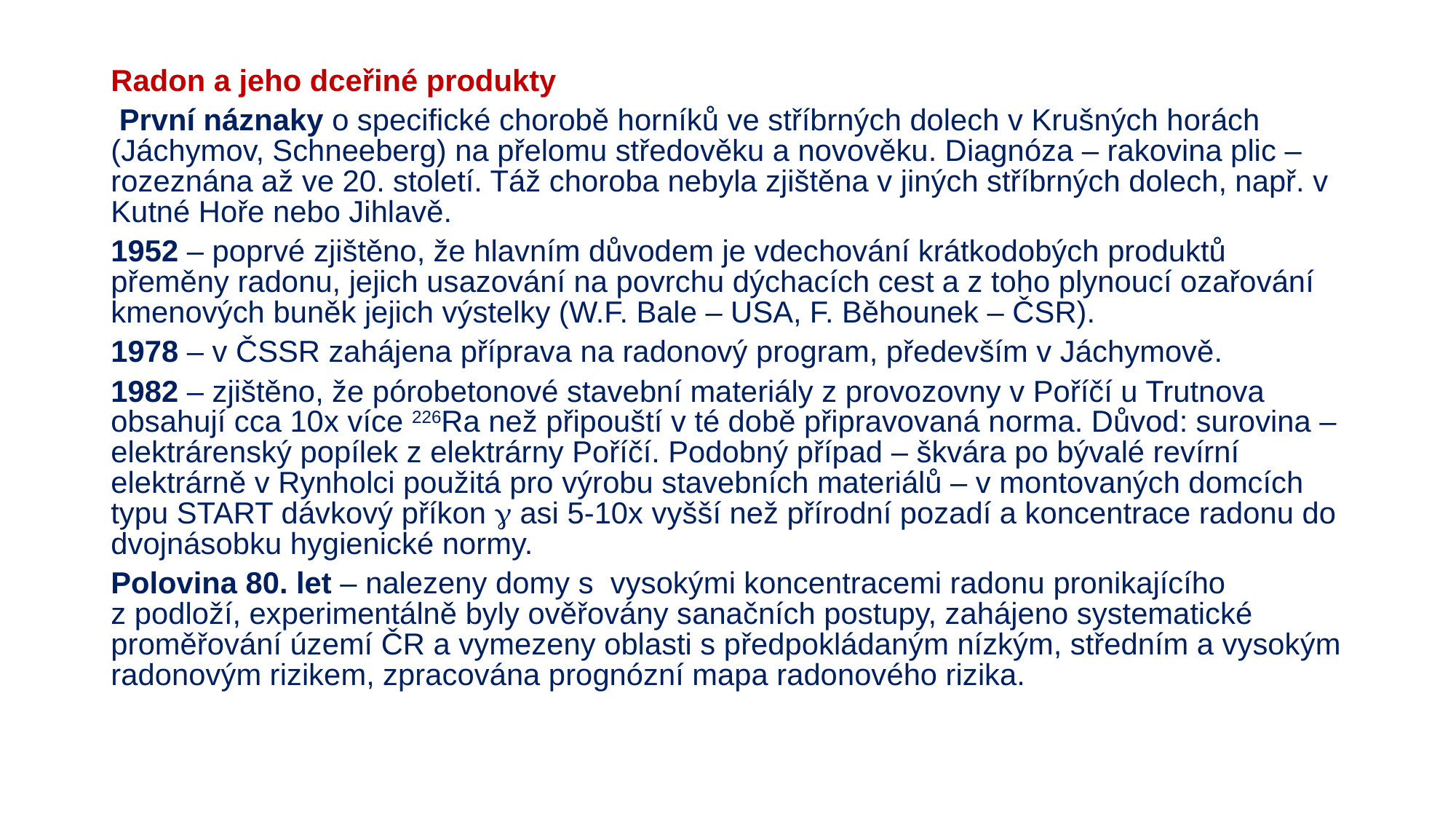

#
Radon a jeho dceřiné produkty
 První náznaky o specifické chorobě horníků ve stříbrných dolech v Krušných horách (Jáchymov, Schneeberg) na přelomu středověku a novověku. Diagnóza – rakovina plic – rozeznána až ve 20. století. Táž choroba nebyla zjištěna v jiných stříbrných dolech, např. v Kutné Hoře nebo Jihlavě.
1952 – poprvé zjištěno, že hlavním důvodem je vdechování krátkodobých produktů přeměny radonu, jejich usazování na povrchu dýchacích cest a z toho plynoucí ozařování kmenových buněk jejich výstelky (W.F. Bale – USA, F. Běhounek – ČSR).
1978 – v ČSSR zahájena příprava na radonový program, především v Jáchymově.
1982 – zjištěno, že pórobetonové stavební materiály z provozovny v Poříčí u Trutnova obsahují cca 10x více 226Ra než připouští v té době připravovaná norma. Důvod: surovina – elektrárenský popílek z elektrárny Poříčí. Podobný případ – škvára po bývalé revírní elektrárně v Rynholci použitá pro výrobu stavebních materiálů – v montovaných domcích typu START dávkový příkon γ asi 5-10x vyšší než přírodní pozadí a koncentrace radonu do dvojnásobku hygienické normy.
Polovina 80. let – nalezeny domy s  vysokými koncentracemi radonu pronikajícího z podloží, experimentálně byly ověřovány sanačních postupy, zahájeno systematické proměřování území ČR a vymezeny oblasti s předpokládaným nízkým, středním a vysokým radonovým rizikem, zpracována prognózní mapa radonového rizika.